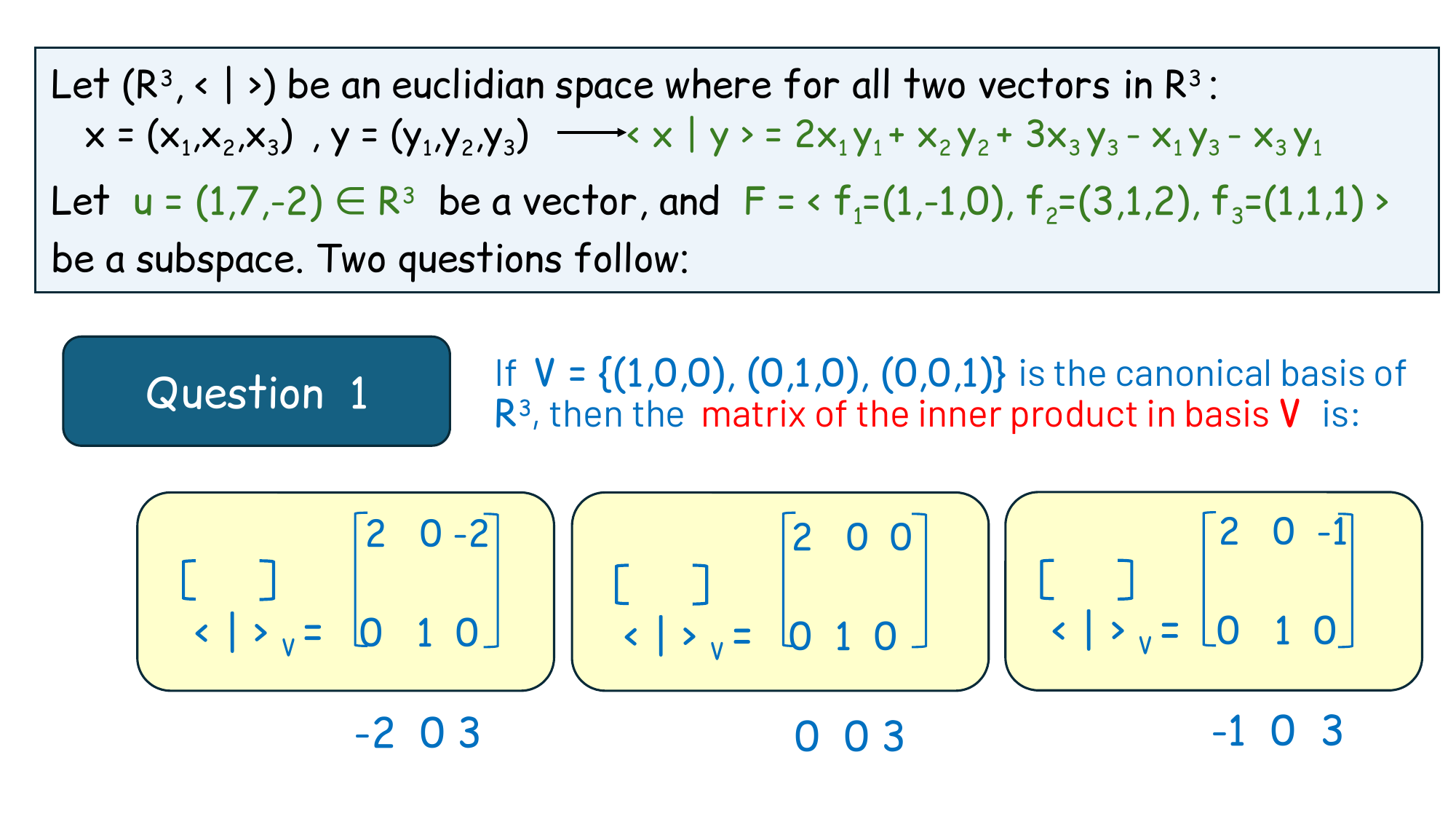

Let (R3, < | >) be an euclidian space where for all two vectors in R3 :

Let  u = (1,7,-2) ∈ R3  be a vector, and  F = < f1=(1,-1,0), f2=(3,1,2), f3=(1,1,1) >
be a subspace. Two questions follow:

 x = (x1,x2,x3)  , y = (y1,y2,y3)         < x | y > = 2x1 y1 + x2 y2 + 3x3 y3 - x1 y3 - x3 y1

If  V = {(1,0,0), (0,1,0), (0,0,1)} is the canonical basis of R3, then the  matrix of the inner product in basis V  is:

Question  1

                       2   0  -1
       < | > V =   0   1  0
                    -1  0  3

                    2   0 -2
    < | > V =   0   1  0
                 -2  0 3

                      2   0  0
      < | > V =   0  1  0
                    0  0 3